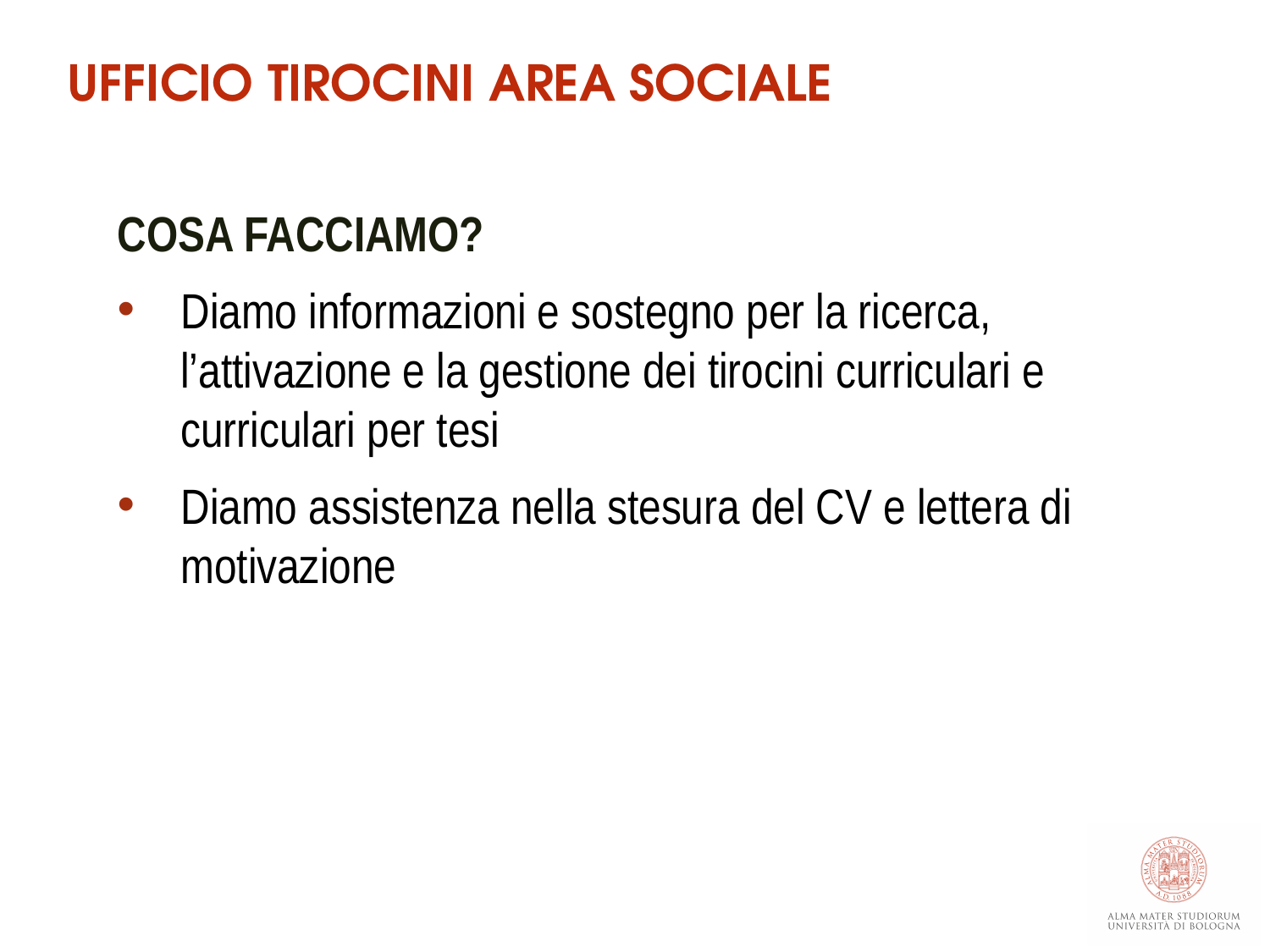

UFFICIO TIROCINI AREA SOCIALE
Cosa facciamo?
Diamo informazioni e sostegno per la ricerca, l’attivazione e la gestione dei tirocini curriculari e curriculari per tesi
Diamo assistenza nella stesura del CV e lettera di motivazione